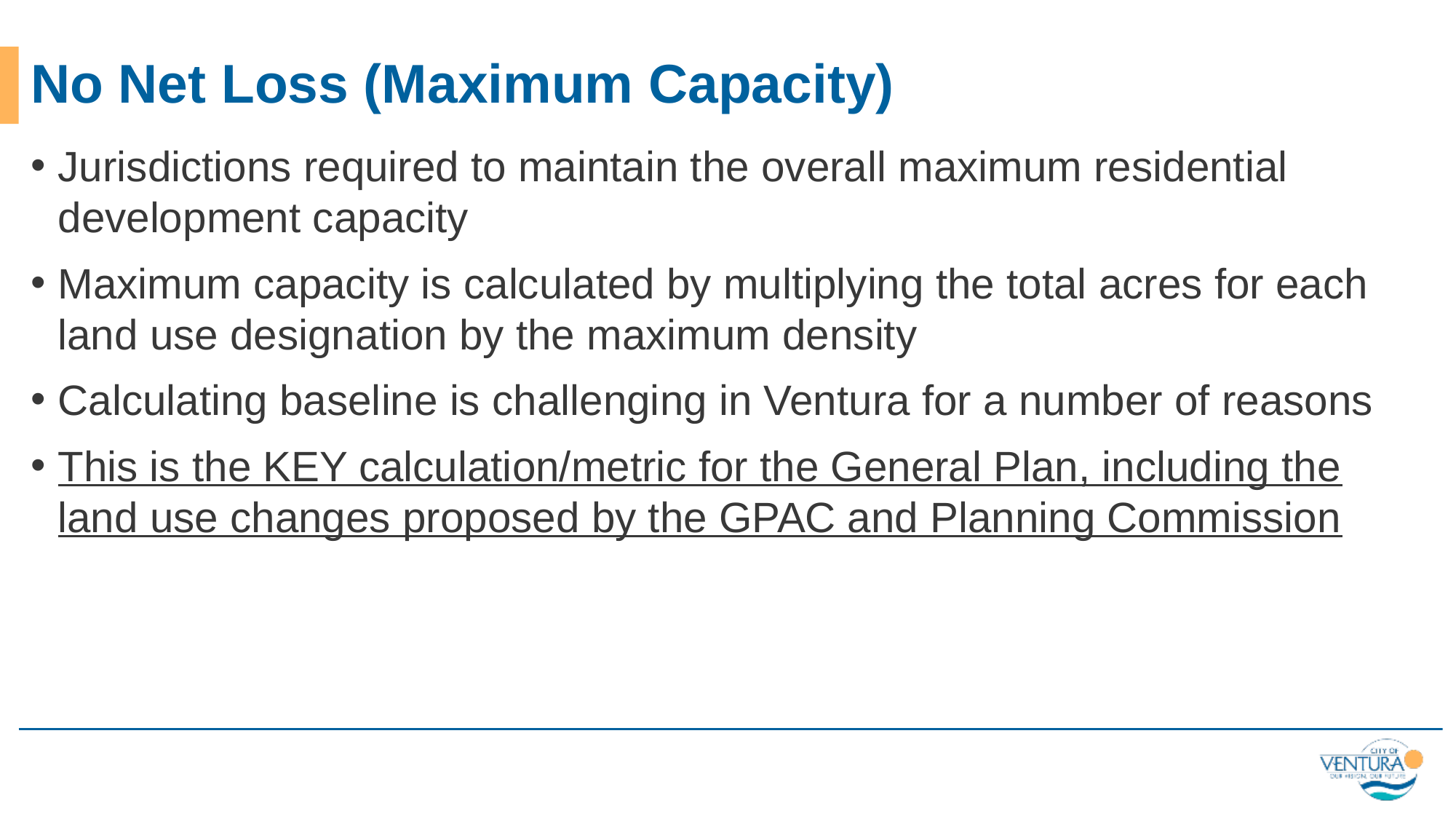

# No Net Loss (Maximum Capacity)
Jurisdictions required to maintain the overall maximum residential development capacity
Maximum capacity is calculated by multiplying the total acres for each land use designation by the maximum density
Calculating baseline is challenging in Ventura for a number of reasons
This is the KEY calculation/metric for the General Plan, including the land use changes proposed by the GPAC and Planning Commission